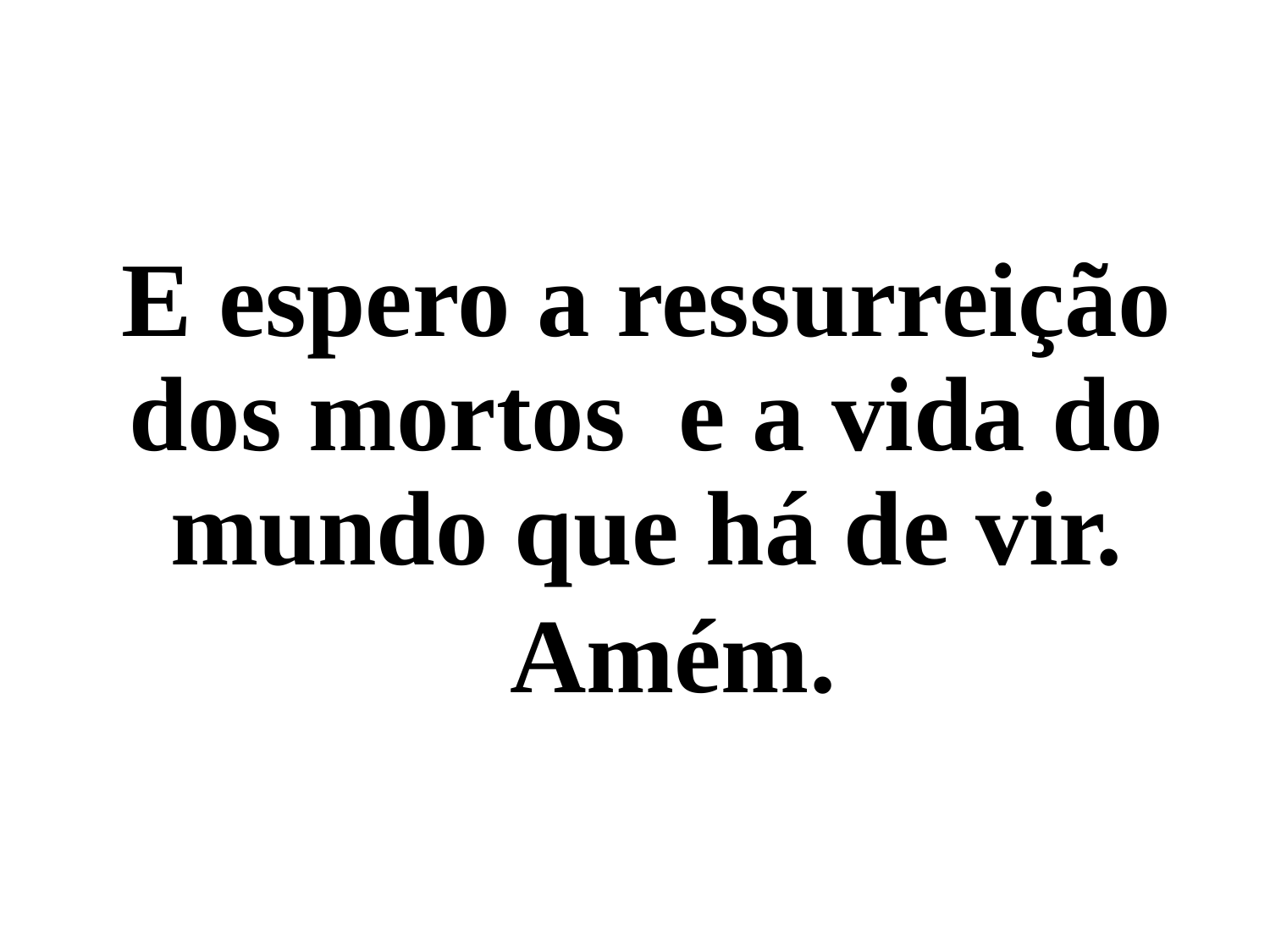

E espero a ressurreição dos mortos  e a vida do mundo que há de vir.
  Amém.